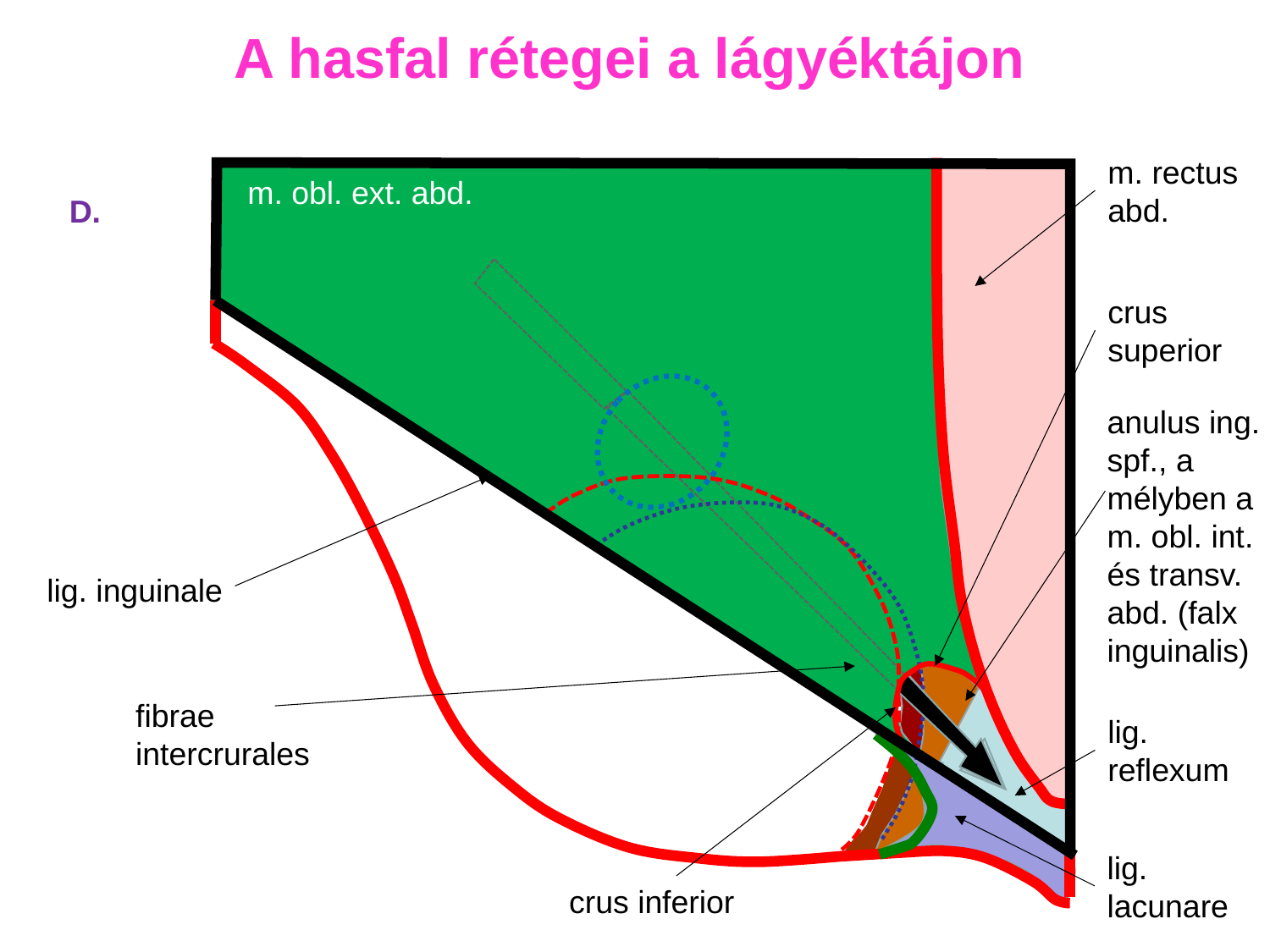

A hasfal rétegei a lágyéktájon
m. rectus abd.

m. obl. ext. abd.
D.

crus superior

anulus ing. spf., a mélyben a m. obl. int. és transv. abd. (falx inguinalis)

lig. inguinale

fibrae intercrurales
lig. reflexum

lig. lacunare
crus inferior